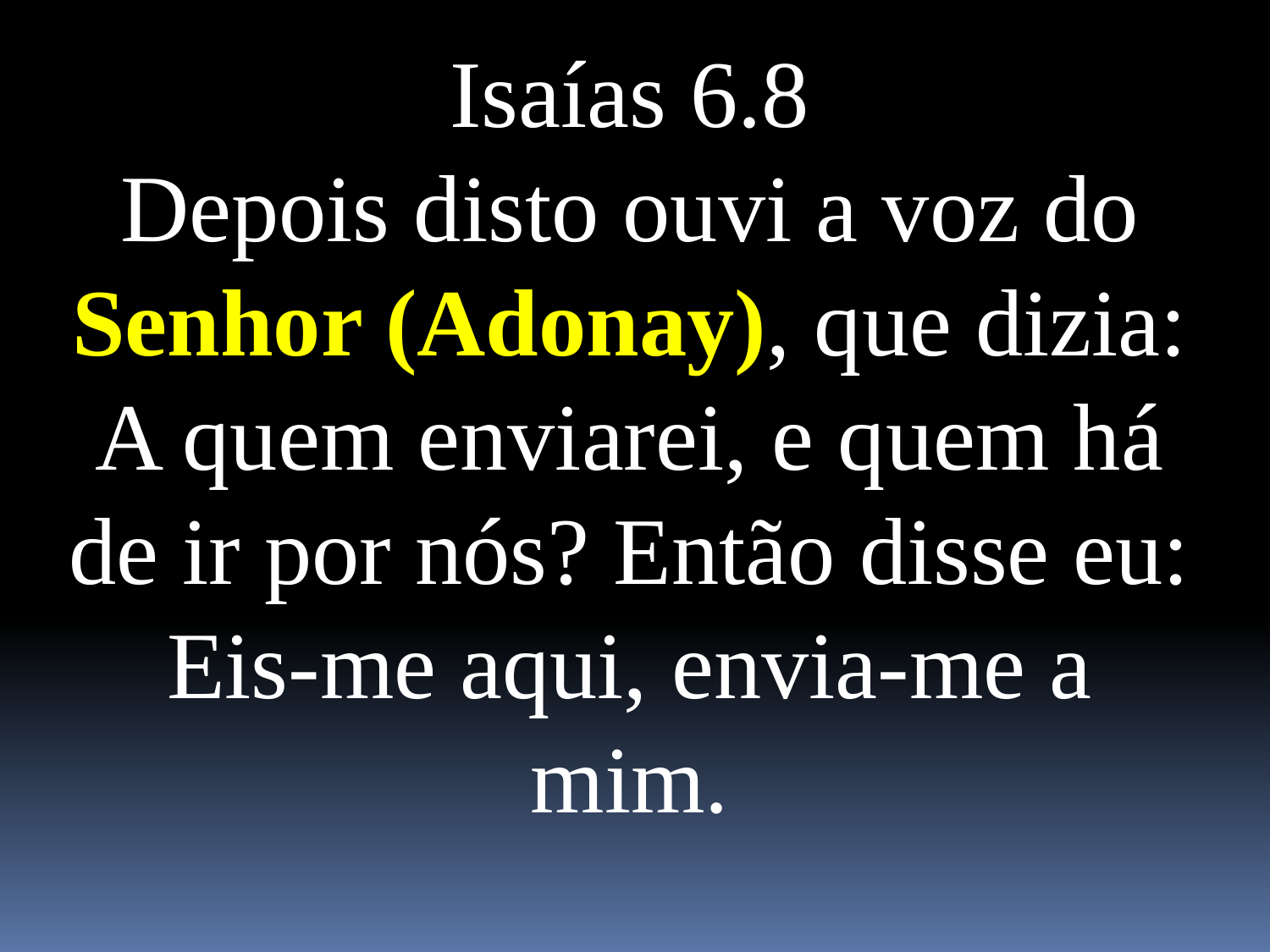

Isaías 6.8
Depois disto ouvi a voz do Senhor (Adonay), que dizia: A quem enviarei, e quem há de ir por nós? Então disse eu: Eis-me aqui, envia-me a mim.